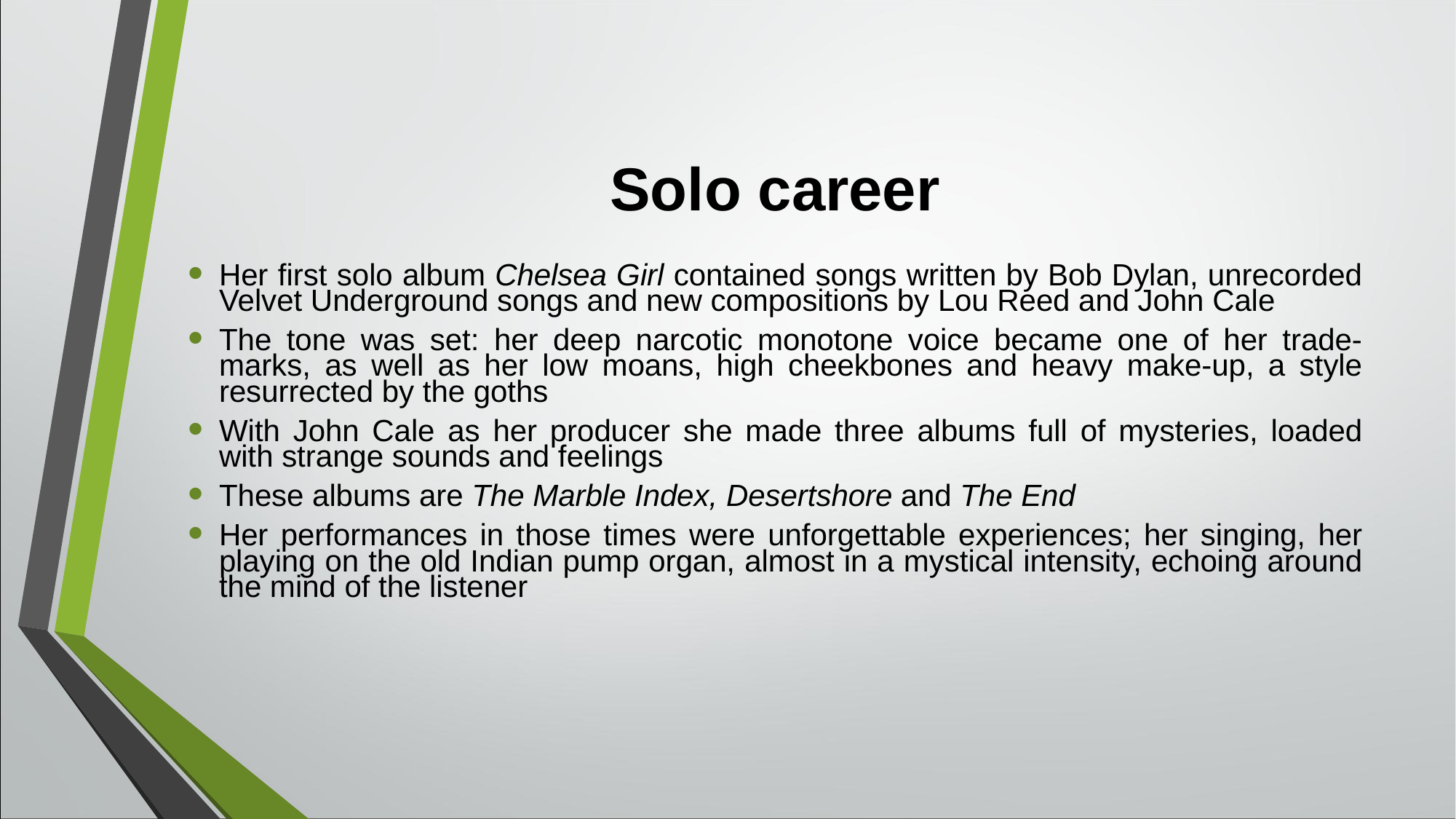

# Solo career
Her first solo album Chelsea Girl contained songs written by Bob Dylan, unrecorded Velvet Underground songs and new compositions by Lou Reed and John Cale
The tone was set: her deep narcotic monotone voice became one of her trade-marks, as well as her low moans, high cheekbones and heavy make-up, a style resurrected by the goths
With John Cale as her producer she made three albums full of mysteries, loaded with strange sounds and feelings
These albums are The Marble Index, Desertshore and The End
Her performances in those times were unforgettable experiences; her singing, her playing on the old Indian pump organ, almost in a mystical intensity, echoing around the mind of the listener